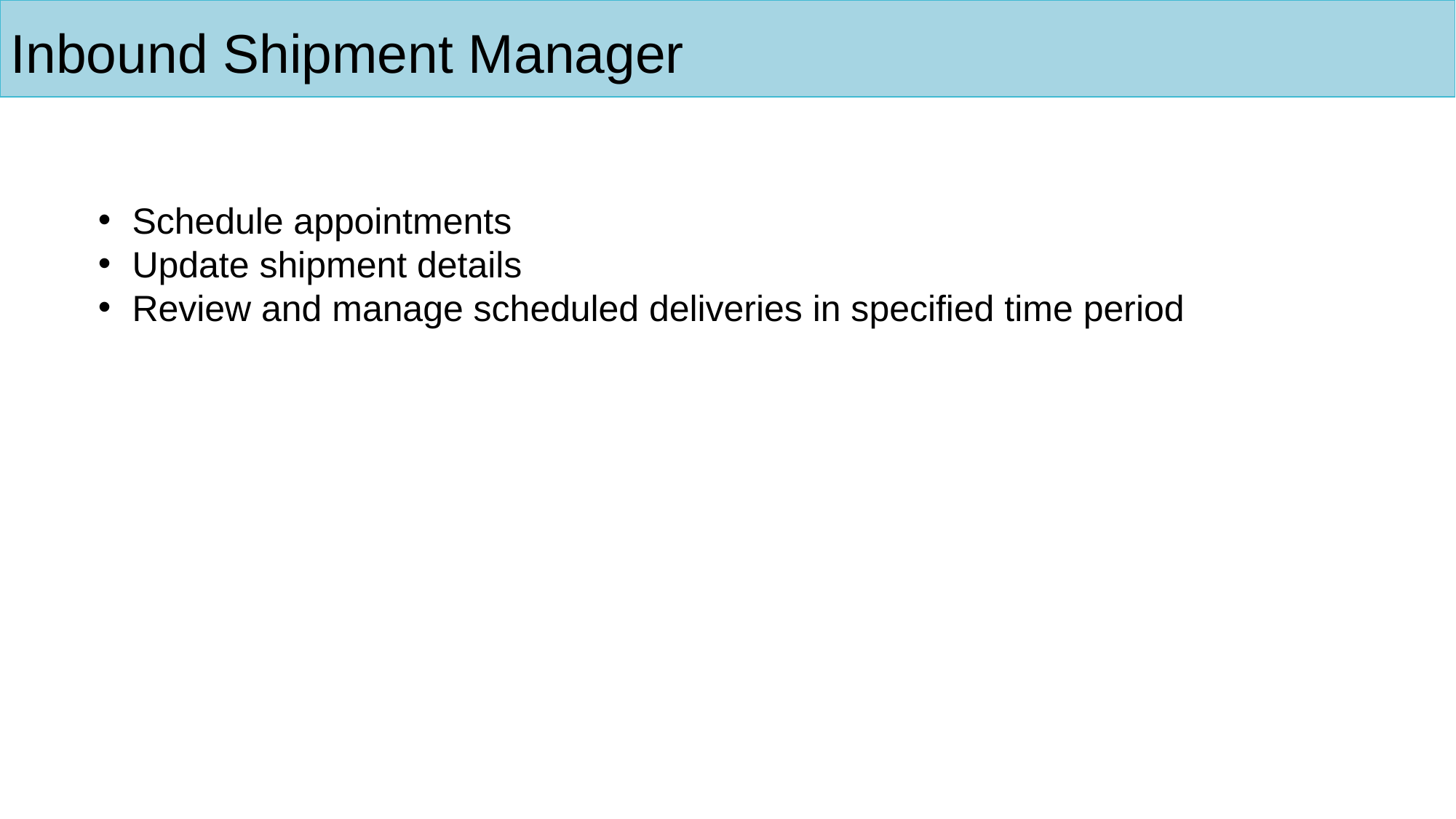

Inbound Shipment Manager

Schedule appointments
Update shipment details
Review and manage scheduled deliveries in specified time period